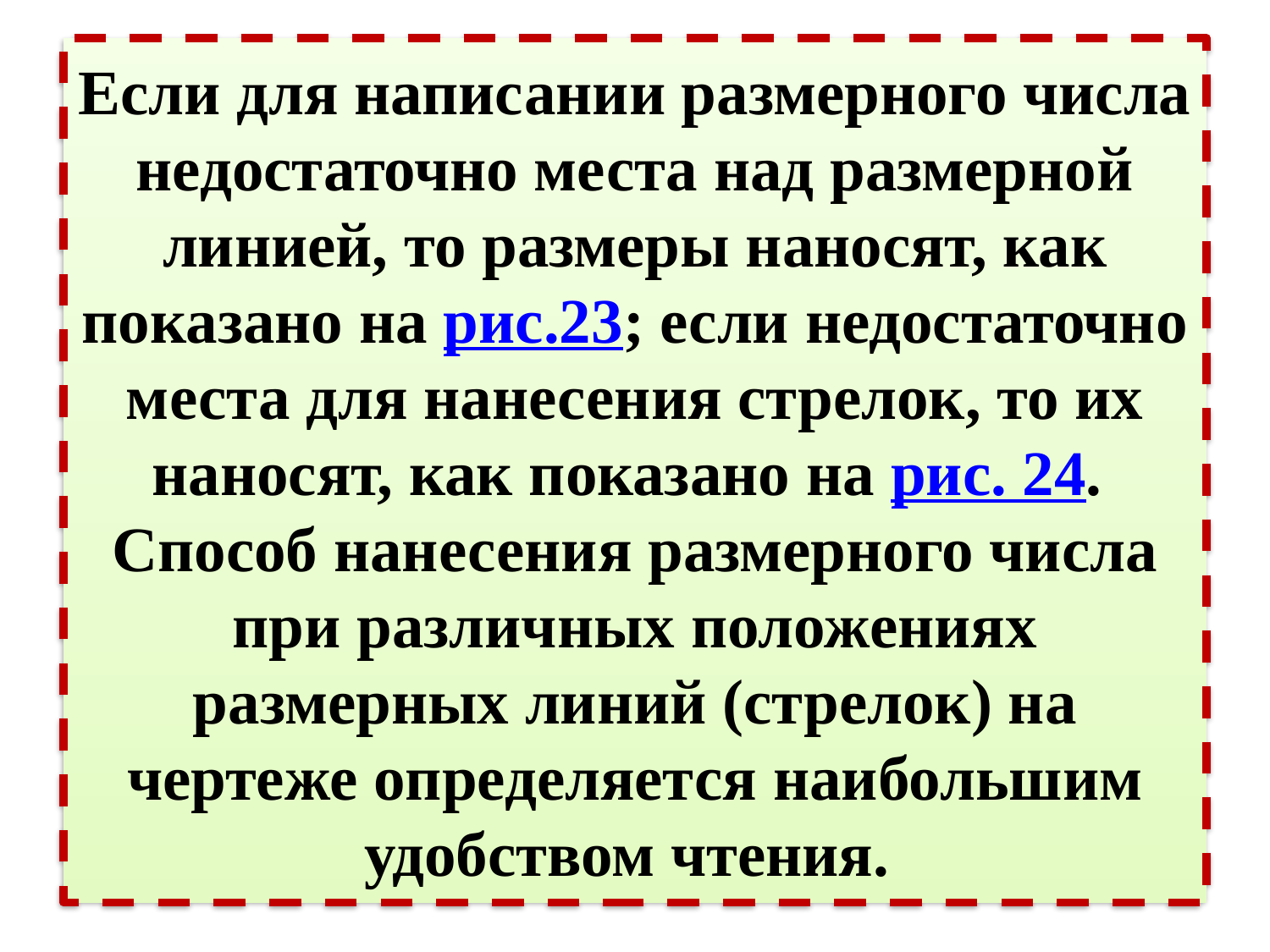

# Если для написании размерного числа недостаточно места над размерной линией, то размеры наносят, как показано на рис.23; если недостаточно места для нанесения стрелок, то их наносят, как показано на рис. 24. Способ нанесения размерного числа при различных положениях размерных линий (стрелок) на чертеже определяется наибольшим удобством чтения.